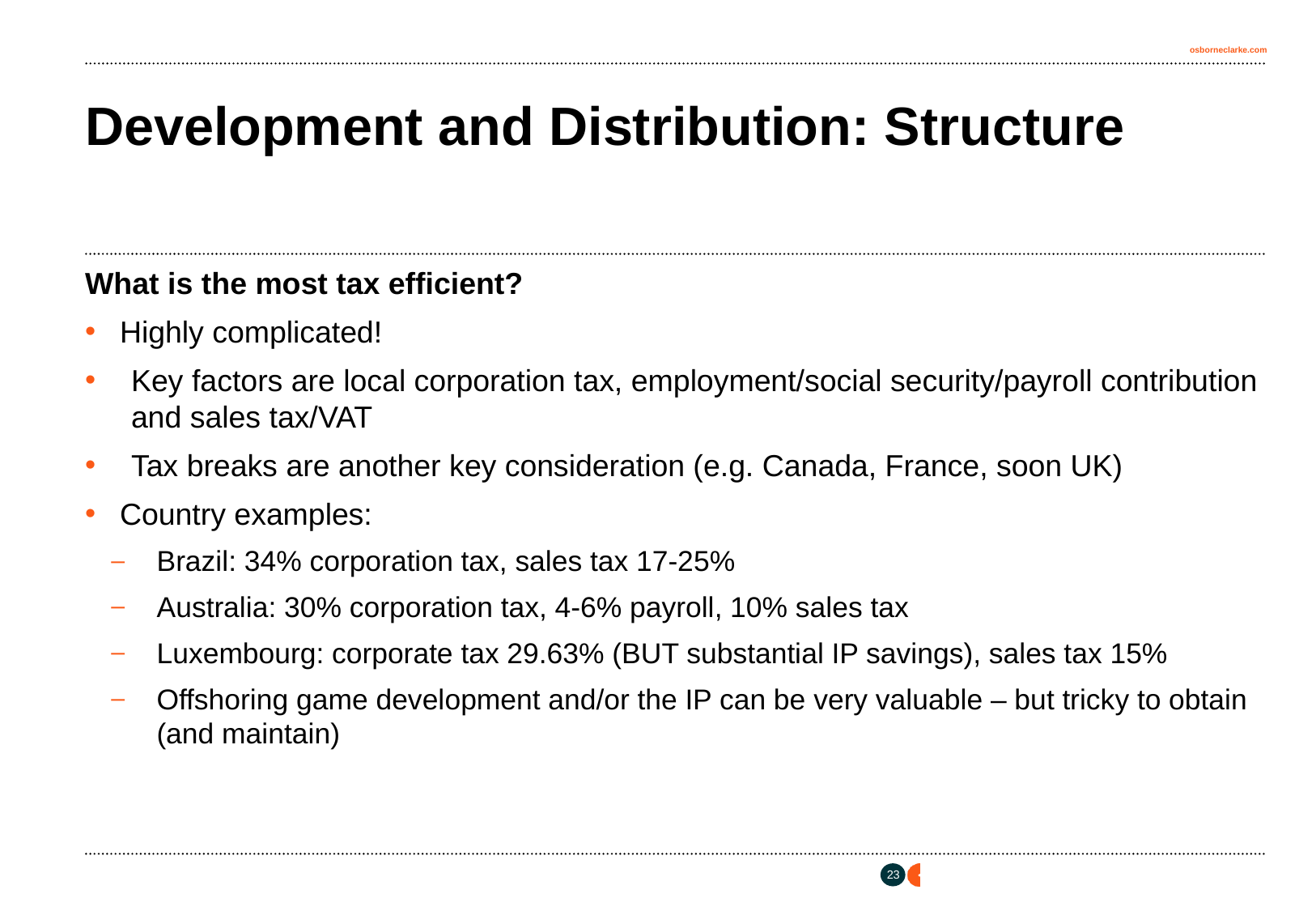

# Development and Distribution: Structure
What is the most tax efficient?
Highly complicated!
Key factors are local corporation tax, employment/social security/payroll contribution and sales tax/VAT
Tax breaks are another key consideration (e.g. Canada, France, soon UK)
Country examples:
Brazil: 34% corporation tax, sales tax 17-25%
Australia: 30% corporation tax, 4-6% payroll, 10% sales tax
Luxembourg: corporate tax 29.63% (BUT substantial IP savings), sales tax 15%
Offshoring game development and/or the IP can be very valuable – but tricky to obtain (and maintain)
23